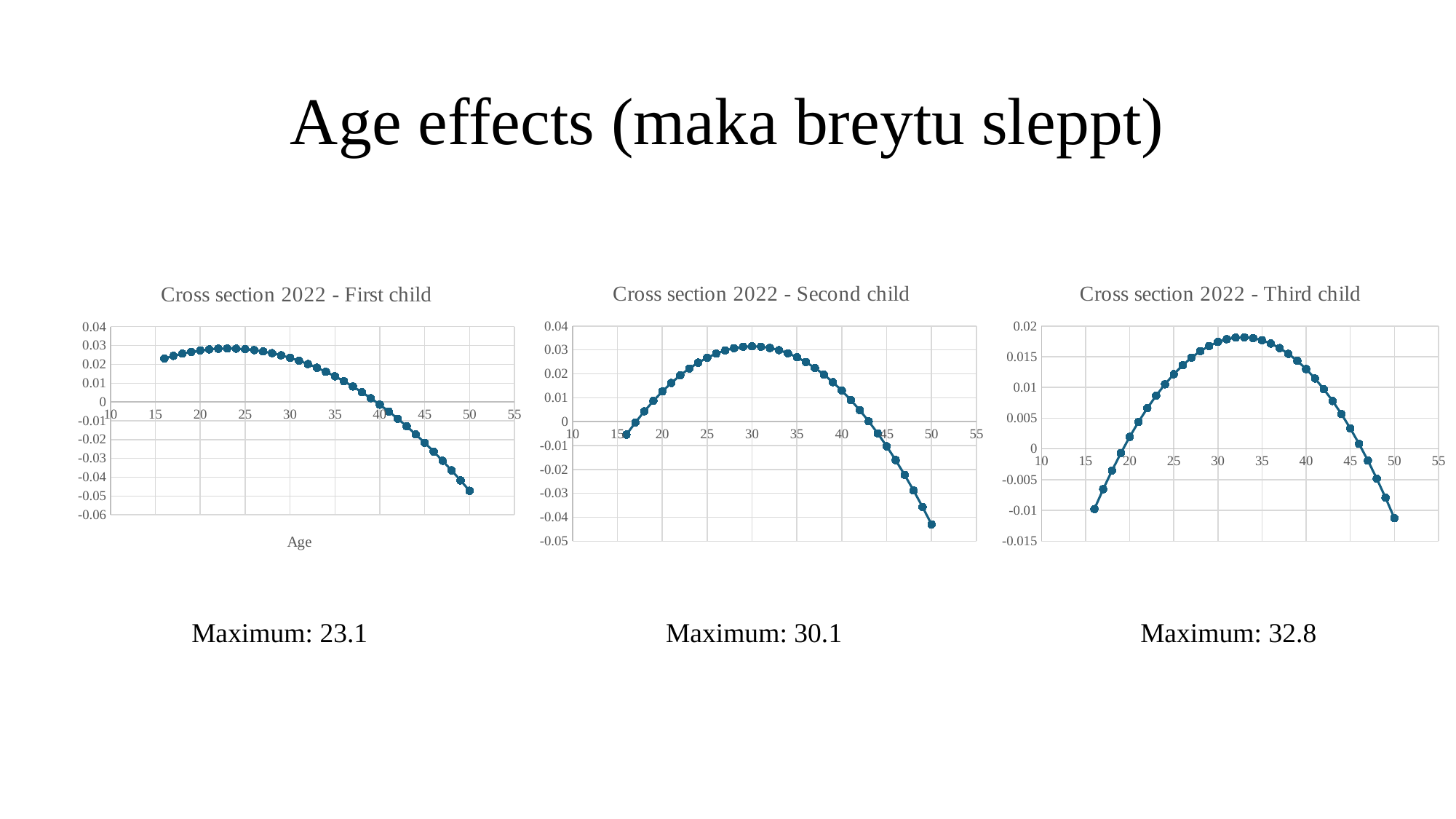

# Age effects (maka breytu sleppt)

### Chart: Cross section 2022 - First child

| Category |  |
|---|---|

### Chart: Cross section 2022 - Second child

| Category |  |
|---|---|

### Chart: Cross section 2022 - Third child

| Category |  |
|---|---|
Maximum: 23.1
Maximum: 30.1
Maximum: 32.8